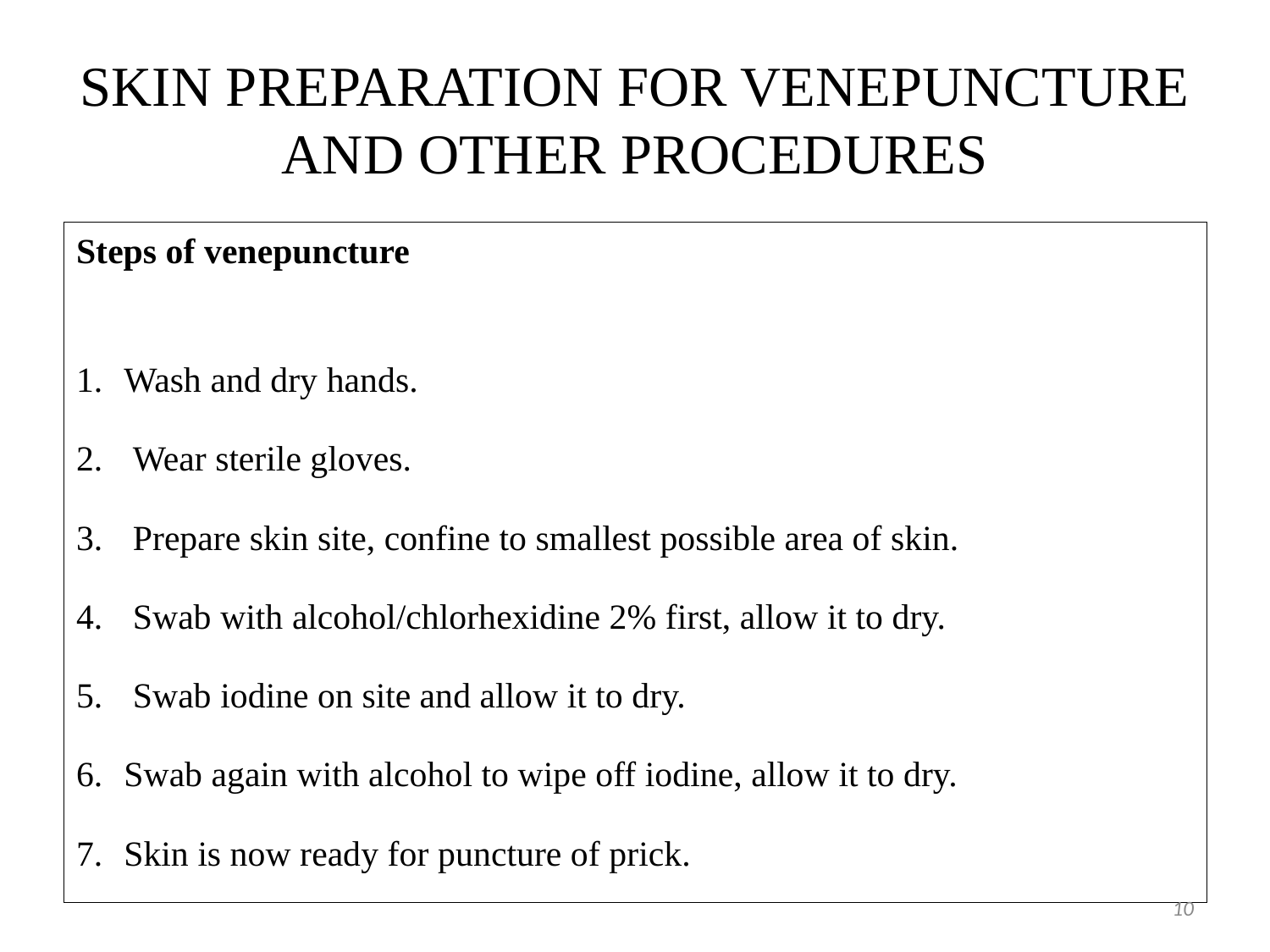

# SKIN PREPARATION FOR VENEPUNCTURE AND OTHER PROCEDURES
Steps of venepuncture

Wash and dry hands.
 Wear sterile gloves.
 Prepare skin site, confine to smallest possible area of skin.
 Swab with alcohol/chlorhexidine 2% first, allow it to dry.
 Swab iodine on site and allow it to dry.
Swab again with alcohol to wipe off iodine, allow it to dry.
Skin is now ready for puncture of prick.
10